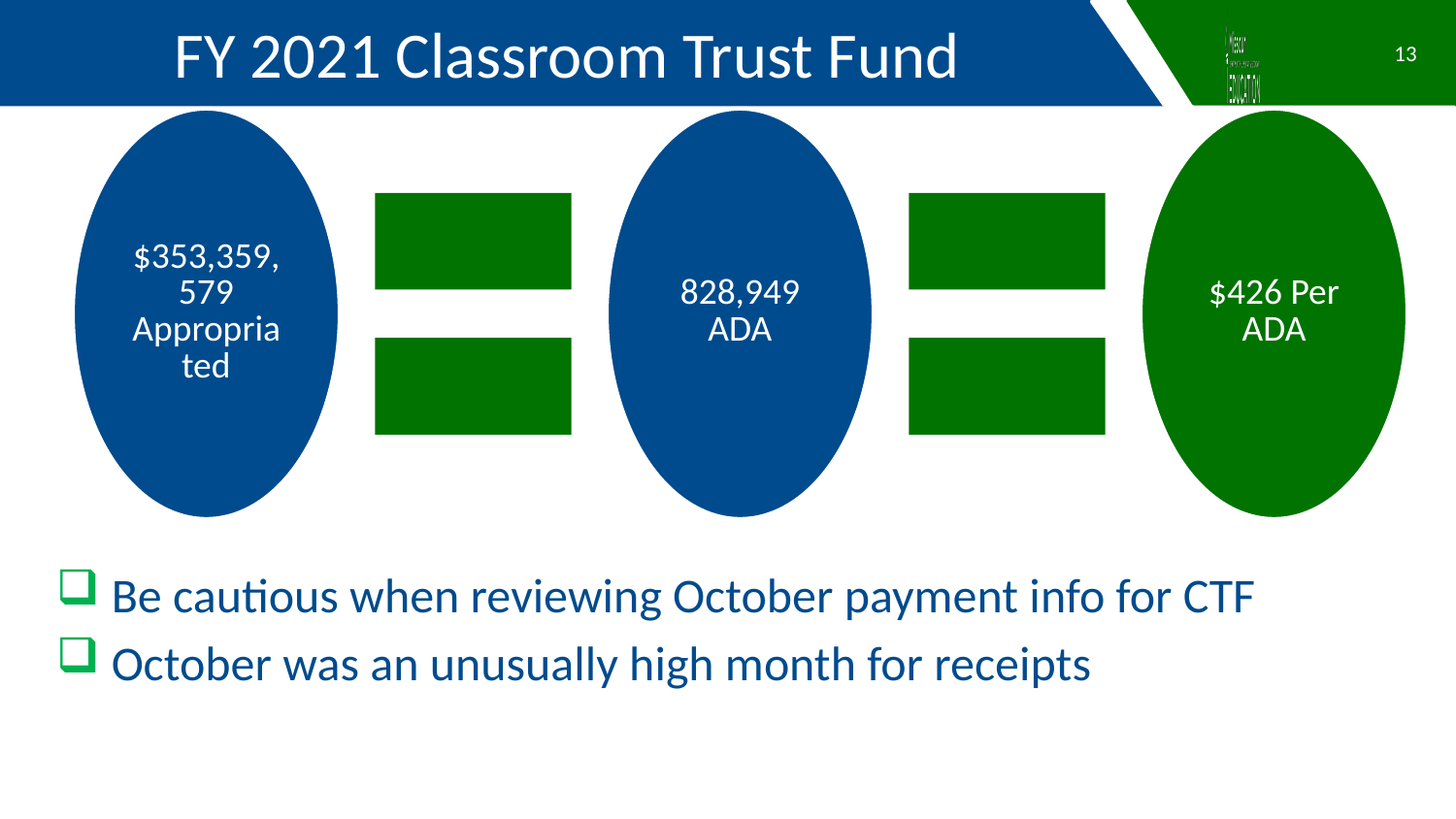

FY 2021 Classroom Trust Fund
13
$353,359,579
Appropriated
828,949 ADA
$426 Per ADA

Be cautious when reviewing October payment info for CTF
October was an unusually high month for receipts